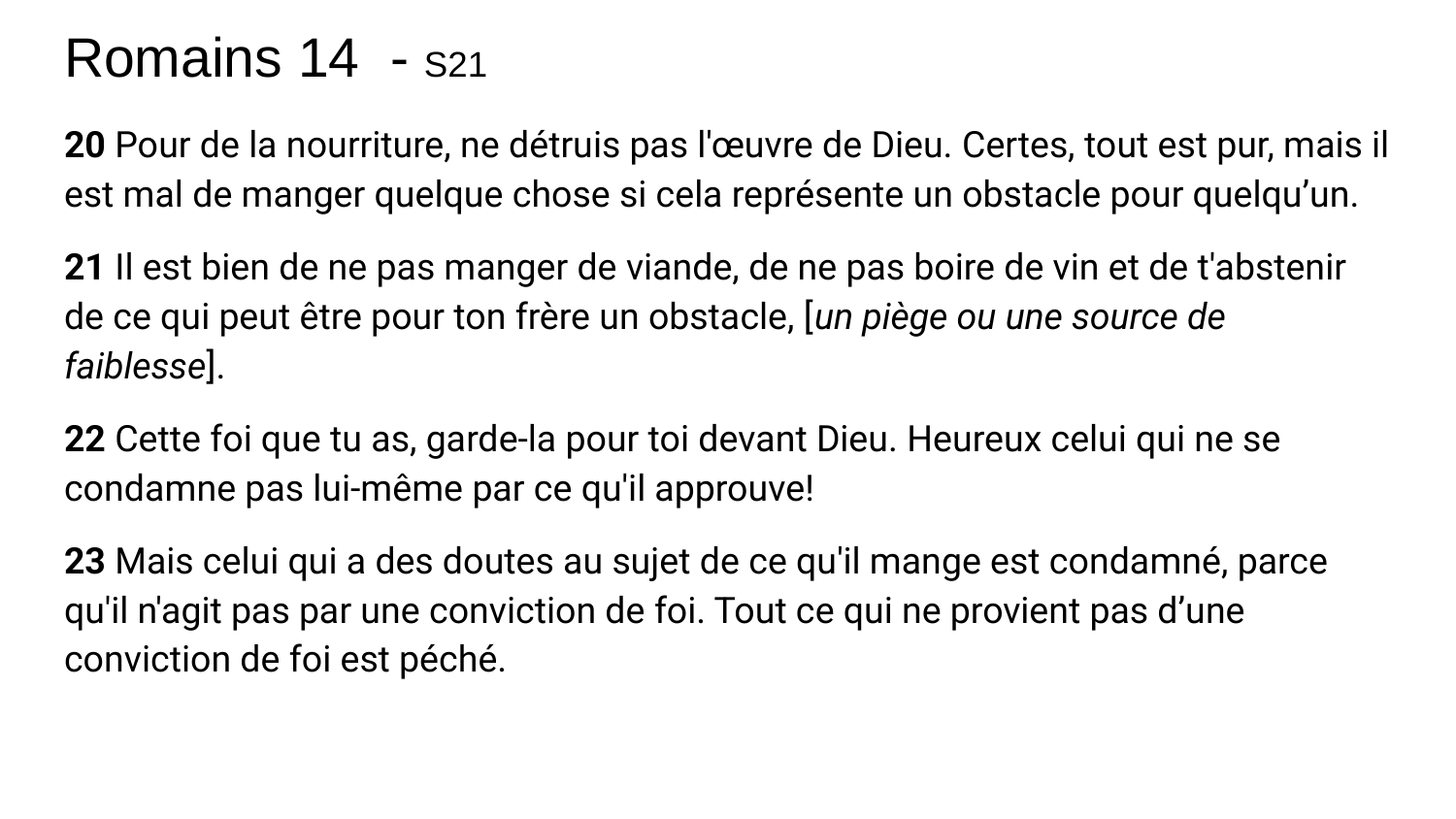

# Romains 14  - S21
20 Pour de la nourriture, ne détruis pas l'œuvre de Dieu. Certes, tout est pur, mais il est mal de manger quelque chose si cela représente un obstacle pour quelqu’un.
21 Il est bien de ne pas manger de viande, de ne pas boire de vin et de t'abstenir de ce qui peut être pour ton frère un obstacle, [un piège ou une source de faiblesse].
22 Cette foi que tu as, garde-la pour toi devant Dieu. Heureux celui qui ne se condamne pas lui-même par ce qu'il approuve!
23 Mais celui qui a des doutes au sujet de ce qu'il mange est condamné, parce qu'il n'agit pas par une conviction de foi. Tout ce qui ne provient pas d’une conviction de foi est péché.